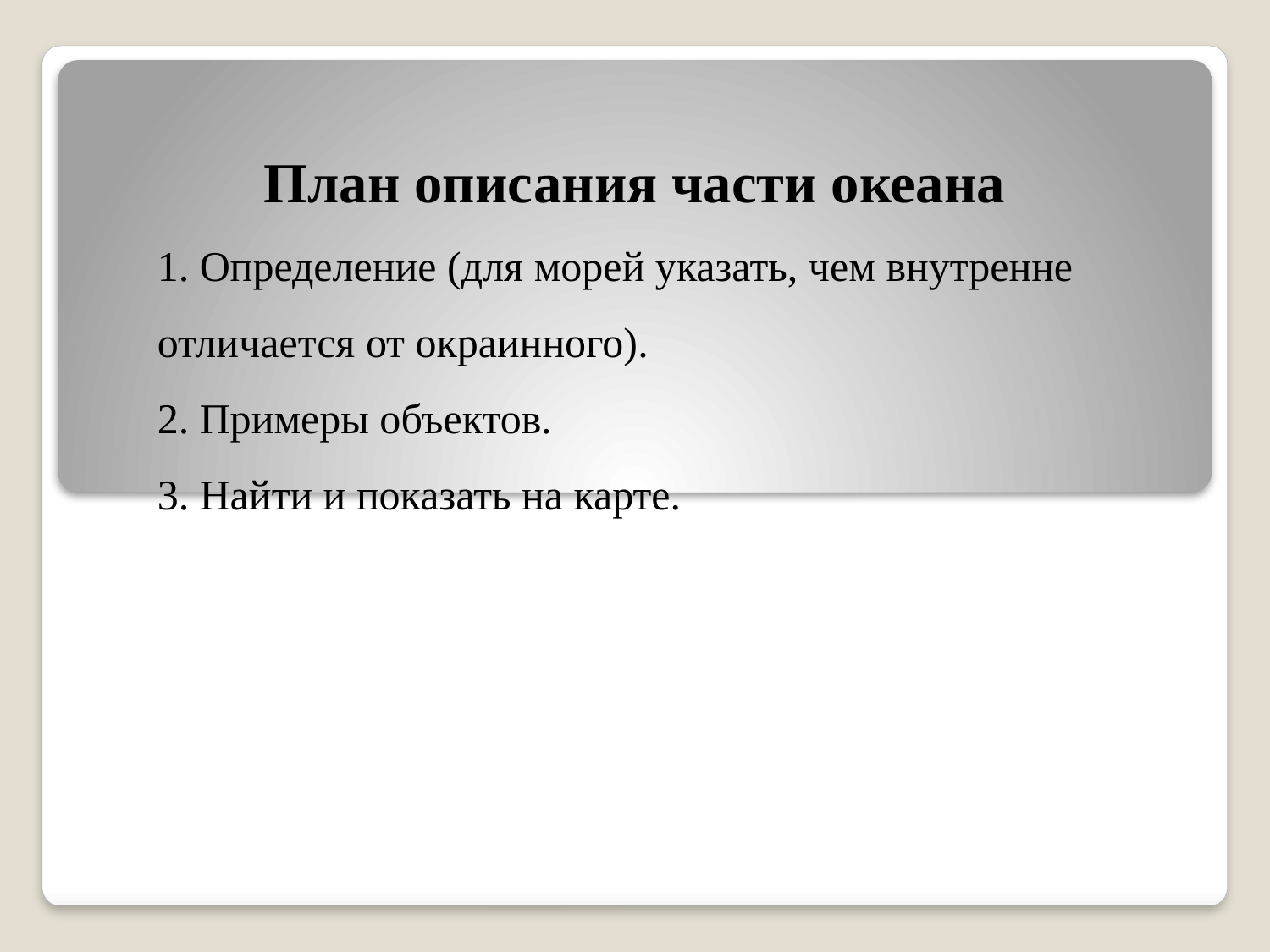

План описания части океана
1. Определение (для морей указать, чем внутренне отличается от окраинного).
2. Примеры объектов.
3. Найти и показать на карте.